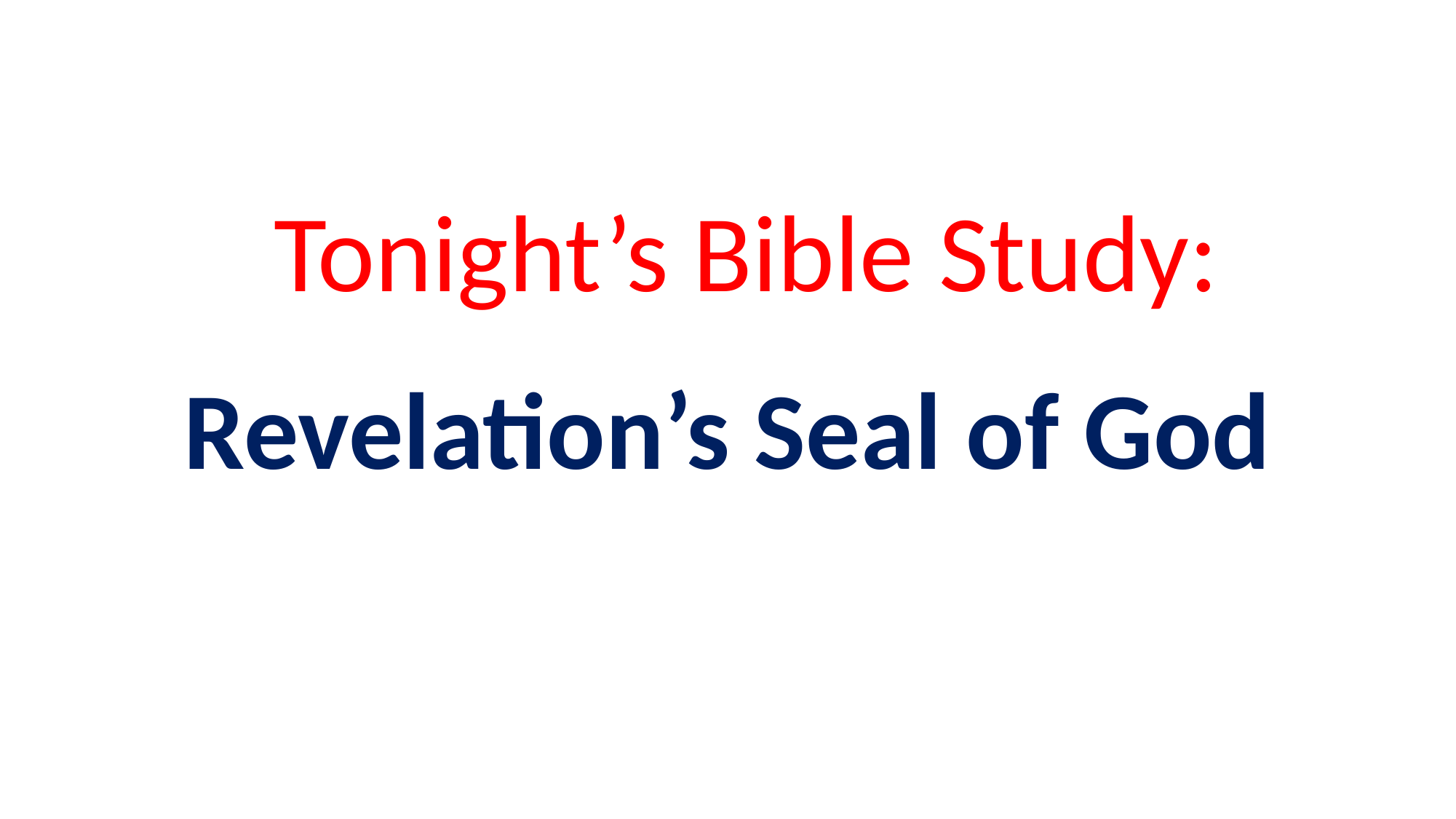

Tonight’s Bible Study:
Revelation’s Seal of God